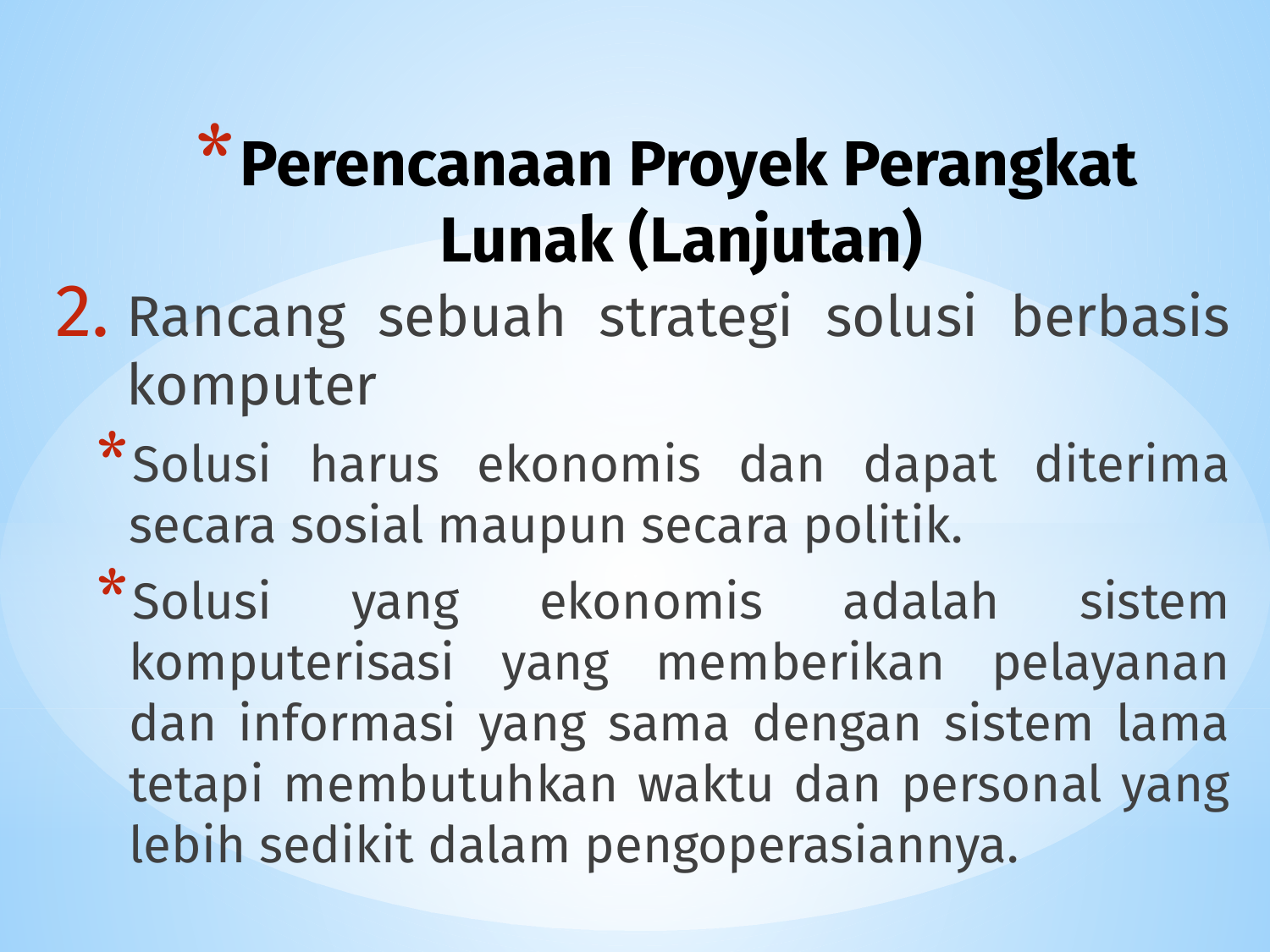

# Perencanaan Proyek Perangkat Lunak (Lanjutan)
Rancang sebuah strategi solusi berbasis komputer
Solusi harus ekonomis dan dapat diterima secara sosial maupun secara politik.
Solusi yang ekonomis adalah sistem komputerisasi yang memberikan pelayanan dan informasi yang sama dengan sistem lama tetapi membutuhkan waktu dan personal yang lebih sedikit dalam pengoperasiannya.